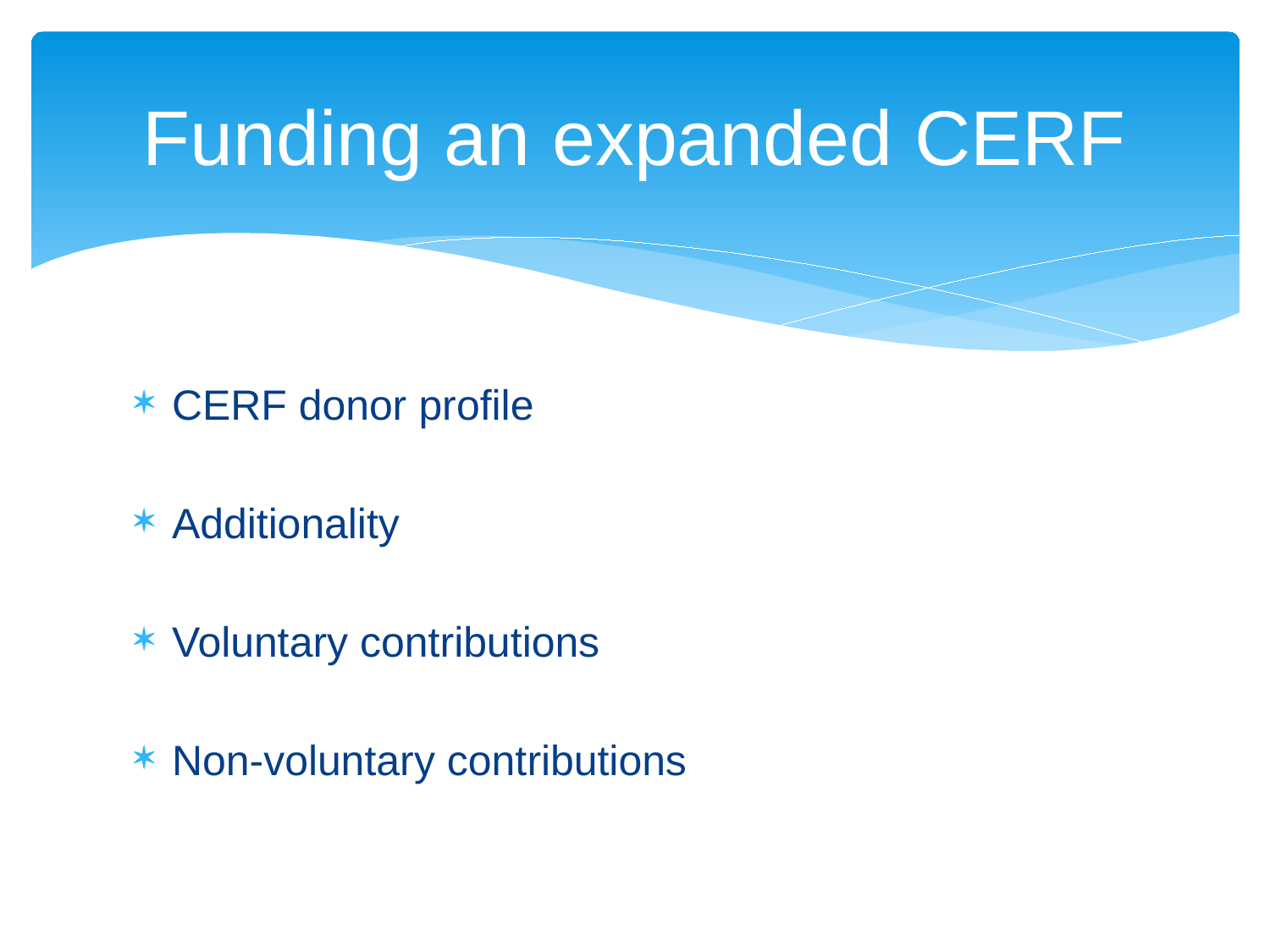

# Funding an expanded CERF
CERF donor profile

Additionality

Voluntary contributions

Non-voluntary contributions